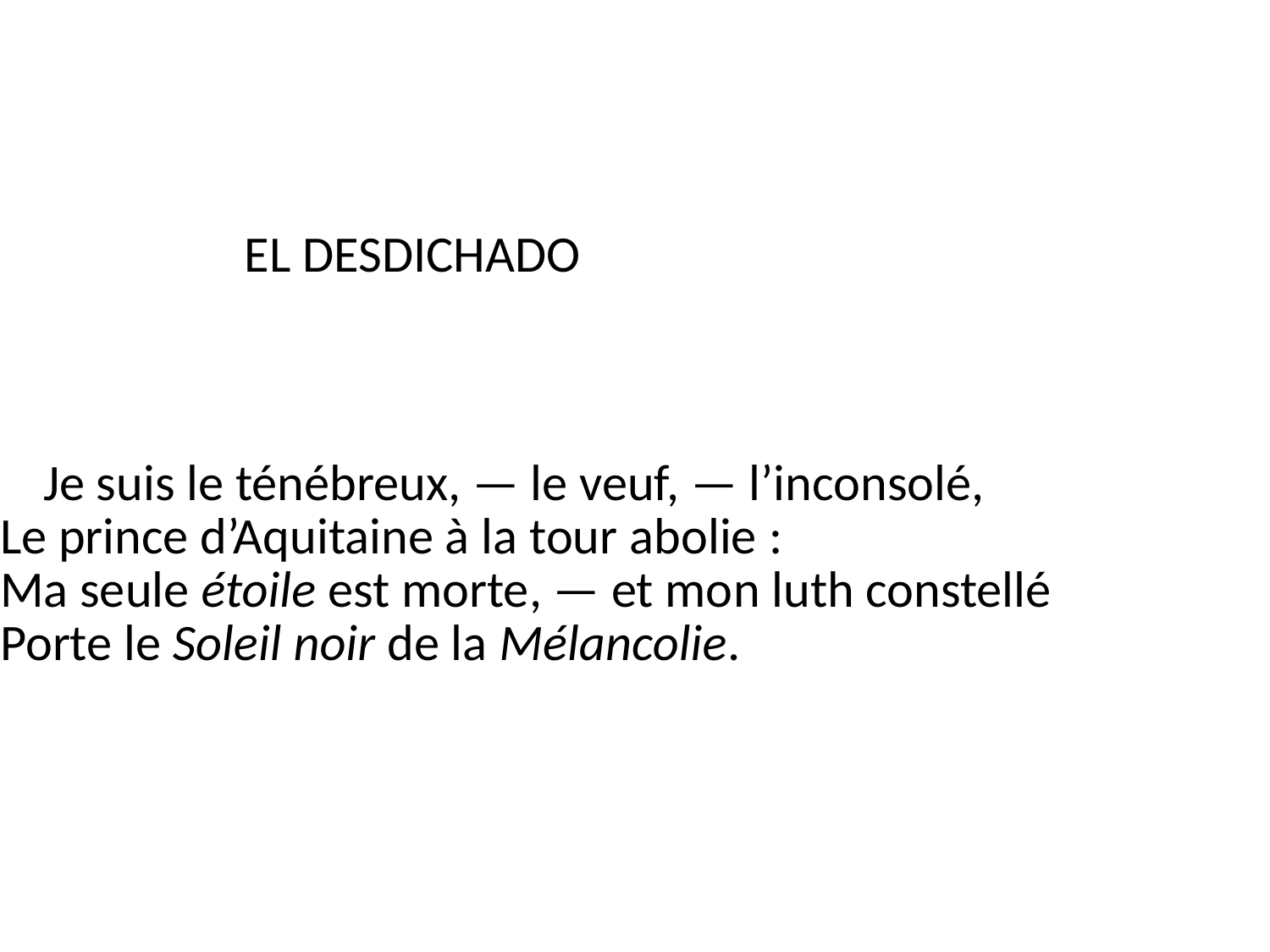

EL DESDICHADO

	Je suis le ténébreux, — le veuf, — l’inconsolé,
Le prince d’Aquitaine à la tour abolie :
Ma seule étoile est morte, — et mon luth constellé
Porte le Soleil noir de la Mélancolie.